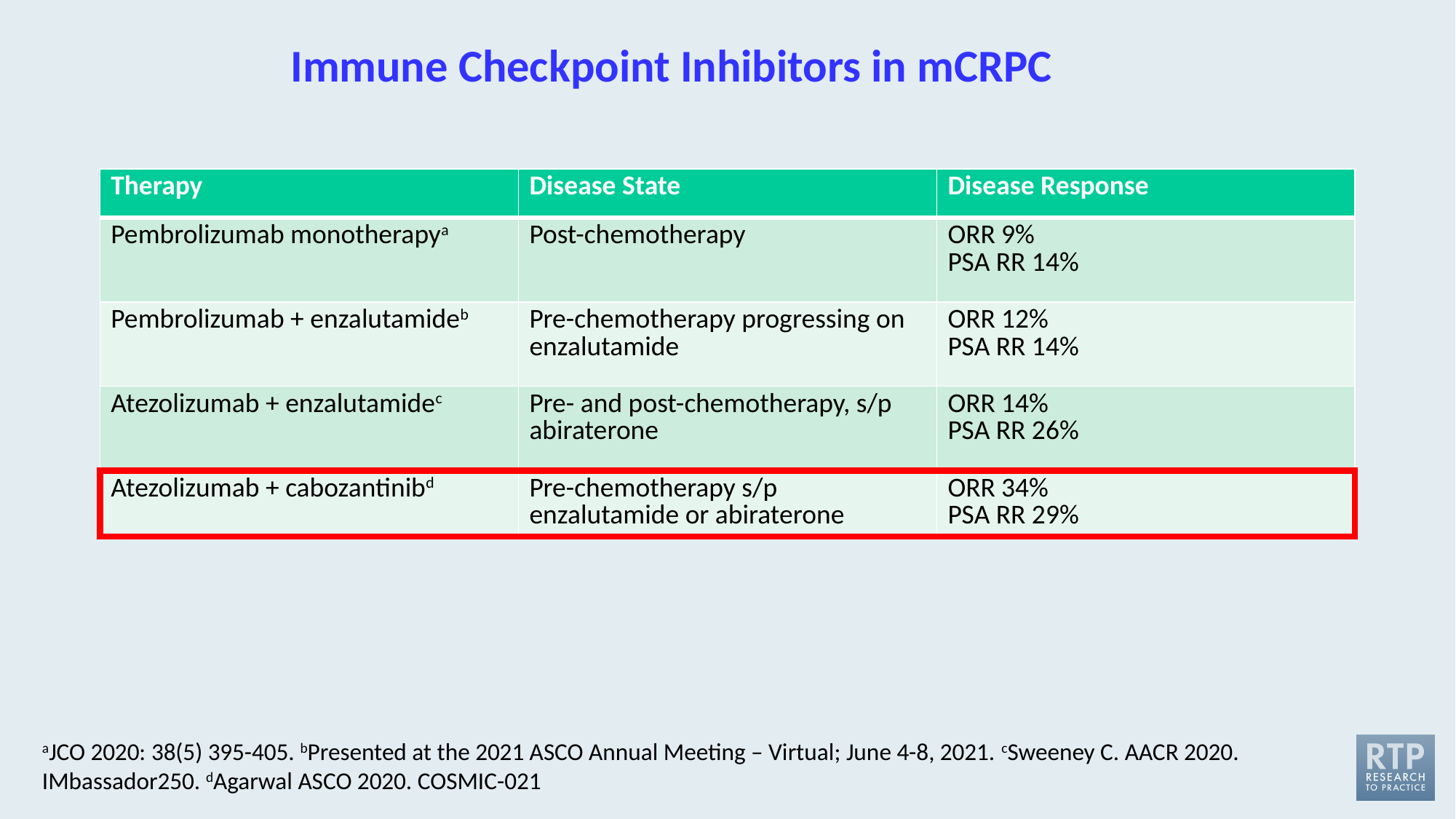

# Immune Checkpoint Inhibitors in mCRPC
| Therapy | Disease State | Disease Response |
| --- | --- | --- |
| Pembrolizumab monotherapya | Post-chemotherapy | ORR 9% PSA RR 14% |
| Pembrolizumab + enzalutamideb | Pre-chemotherapy progressing on enzalutamide | ORR 12% PSA RR 14% |
| Atezolizumab + enzalutamidec | Pre- and post-chemotherapy, s/p abiraterone | ORR 14% PSA RR 26% |
| Atezolizumab + cabozantinibd | Pre-chemotherapy s/p enzalutamide or abiraterone | ORR 34% PSA RR 29% |
aJCO 2020: 38(5) 395-405. bPresented at the 2021 ASCO Annual Meeting – Virtual; June 4-8, 2021. cSweeney C. AACR 2020. IMbassador250. dAgarwal ASCO 2020. COSMIC-021